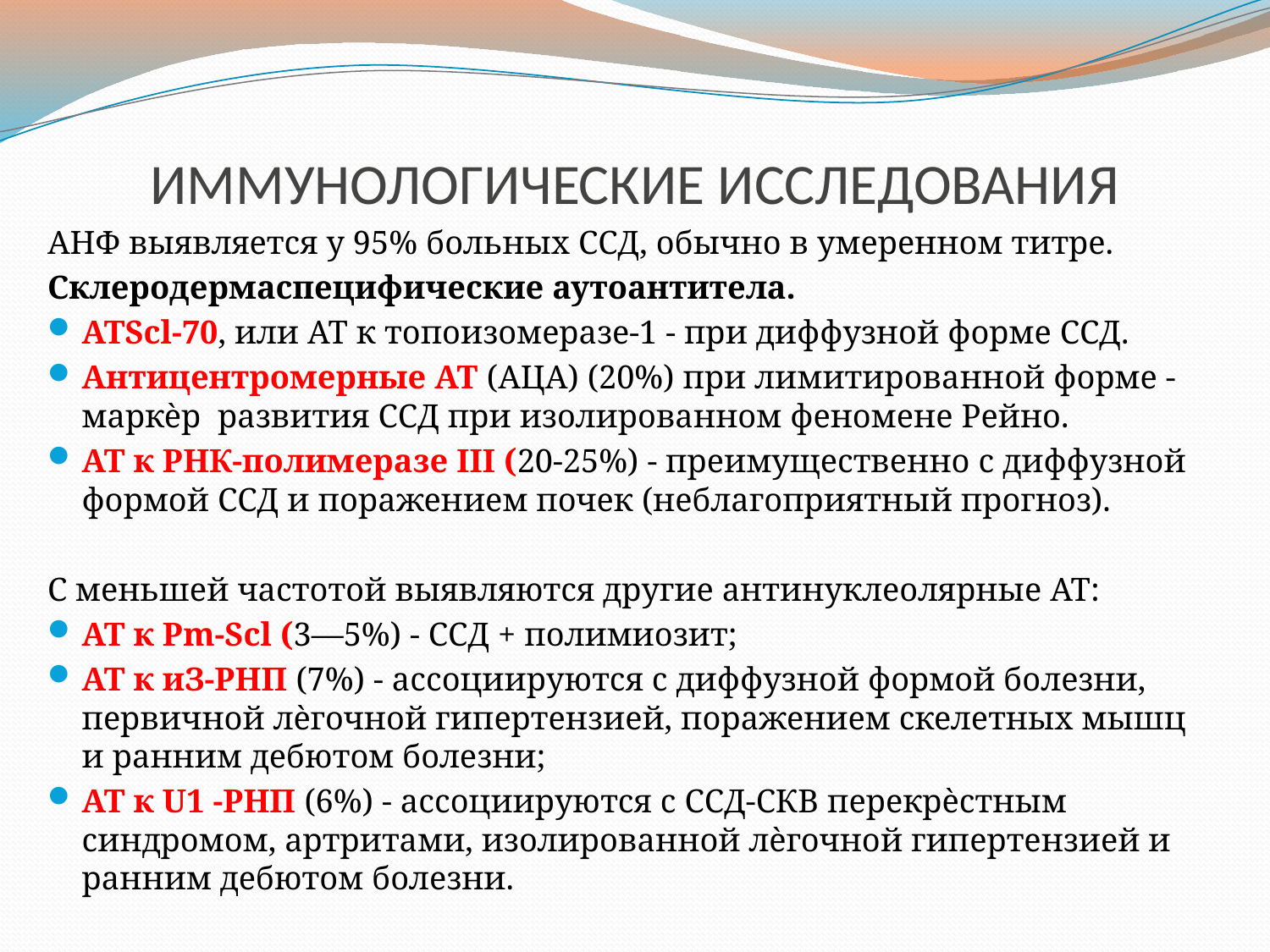

# ИММУНОЛОГИЧЕСКИЕ ИССЛЕДОВАНИЯ
АНФ выявляется у 95% больных ССД, обычно в умеренном титре.
Склеродермаспецифические аутоантитела.
ATScl-70, или AT к топоизомеразе-1 - при диффузной форме ССД.
Антицентромерные AT (АЦА) (20%) при лимитированной форме - маркѐр  развития ССД при изолированном феномене Рейно.
AT к РНК-полимеразе III (20-25%) - преимущественно с диффузной формой ССД и поражением почек (неблагоприятный прогноз).

С меньшей частотой выявляются другие антинуклеолярные AT:
AT к Pm-Scl (3—5%) - ССД + полимиозит;
AT к иЗ-РНП (7%) - ассоциируются с диффузной формой болезни, первичной лѐгочной гипертензией, поражением скелетных мышц и ранним дебютом болезни;
AT к U1 -РНП (6%) - ассоциируются с ССД-СКВ перекрѐстным синдромом, артритами, изолированной лѐгочной гипертензией и ранним дебютом болезни.